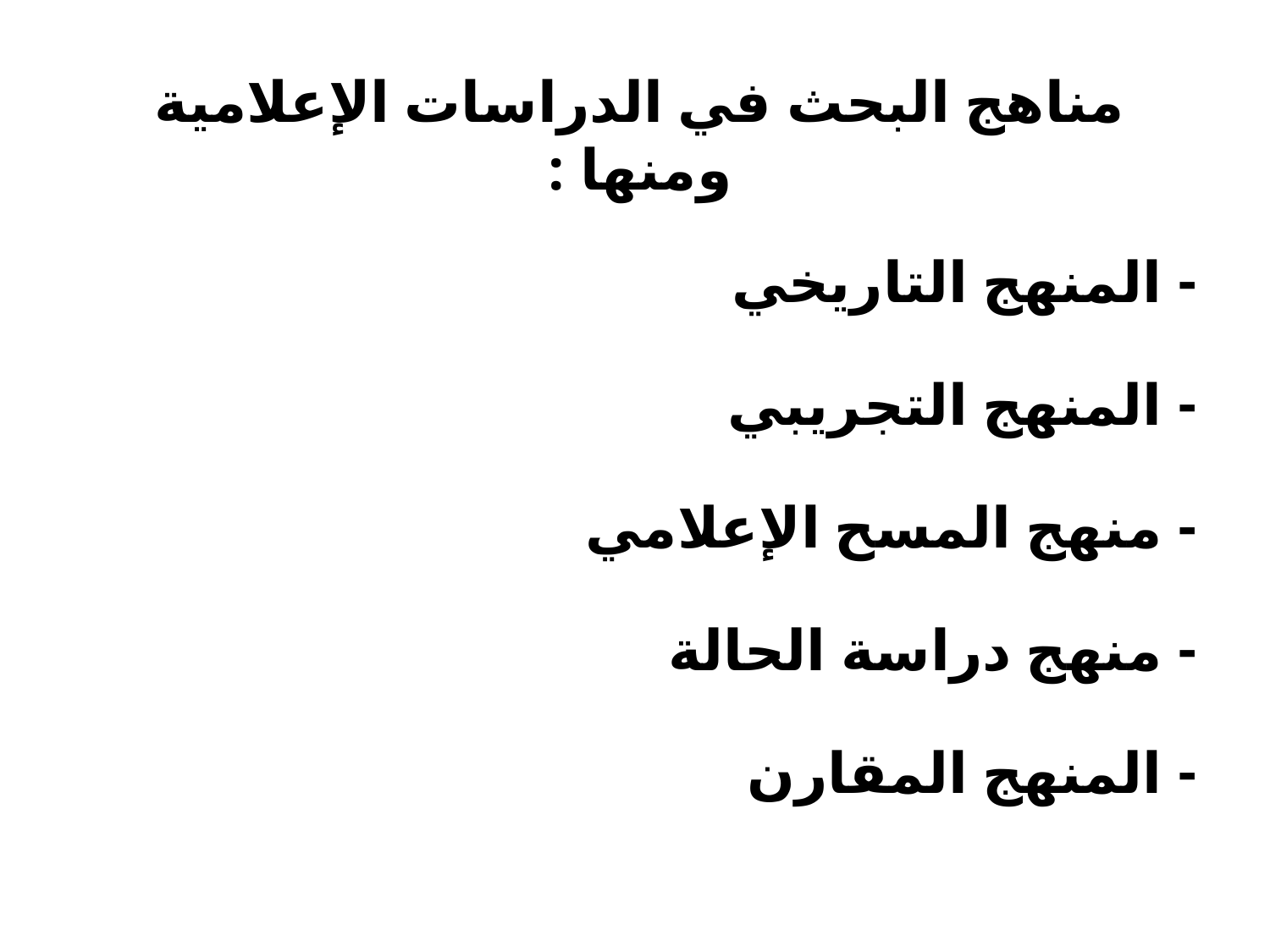

مناهج البحث في الدراسات الإعلامية ومنها :
- المنهج التاريخي
- المنهج التجريبي
- منهج المسح الإعلامي
- منهج دراسة الحالة
- المنهج المقارن